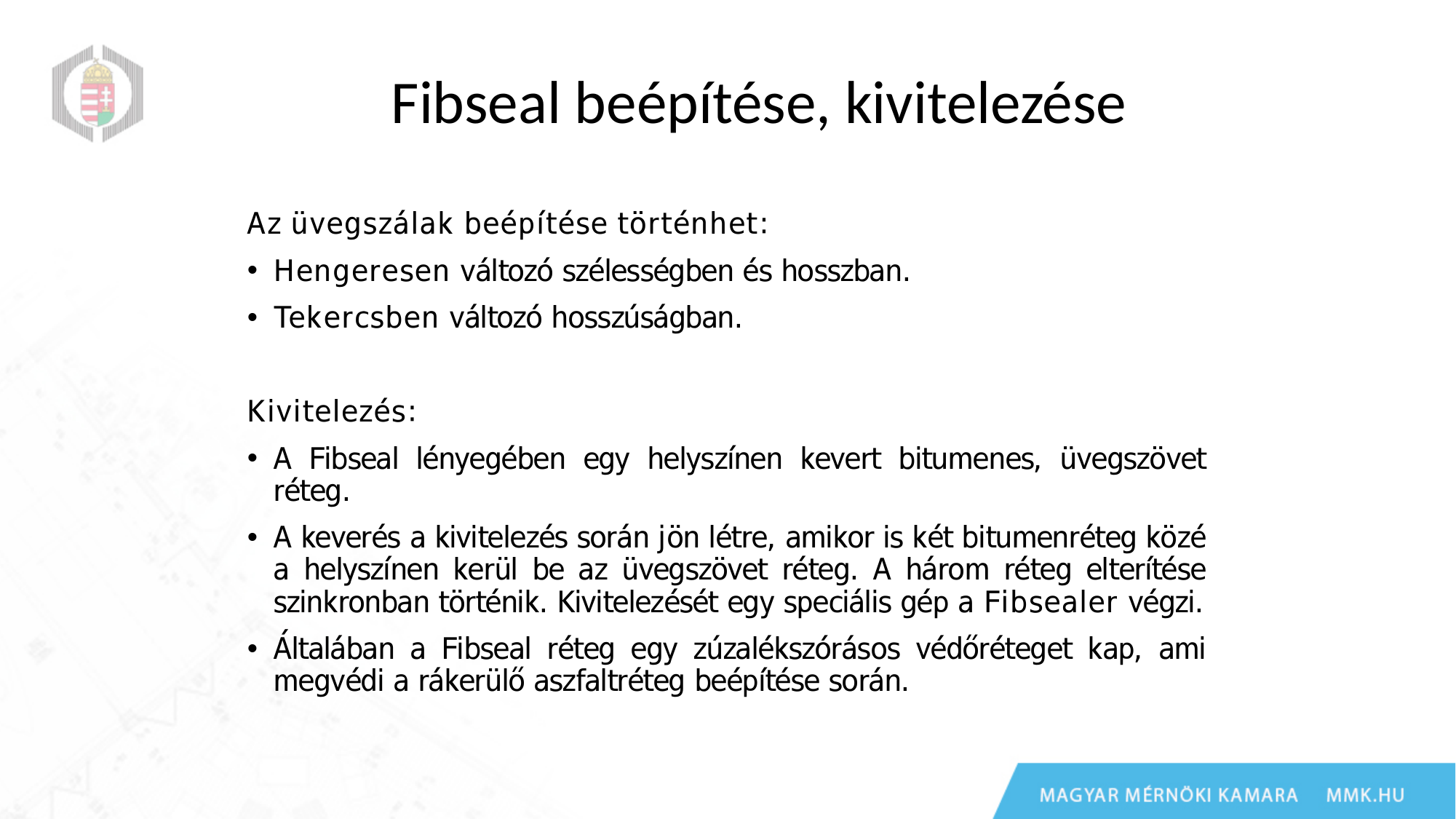

# Fibseal beépítése, kivitelezése
Az üvegszálak beépítése történhet:
Hengeresen változó szélességben és hosszban.
Tekercsben változó hosszúságban.

Kivitelezés:
A Fibseal lényegében egy helyszínen kevert bitumenes, üvegszövet réteg.
A keverés a kivitelezés során jön létre, amikor is két bitumenréteg közé a helyszínen kerül be az üvegszövet réteg. A három réteg elterítése szinkronban történik. Kivitelezését egy speciális gép a Fibsealer végzi.
Általában a Fibseal réteg egy zúzalékszórásos védőréteget kap, ami megvédi a rákerülő aszfaltréteg beépítése során.